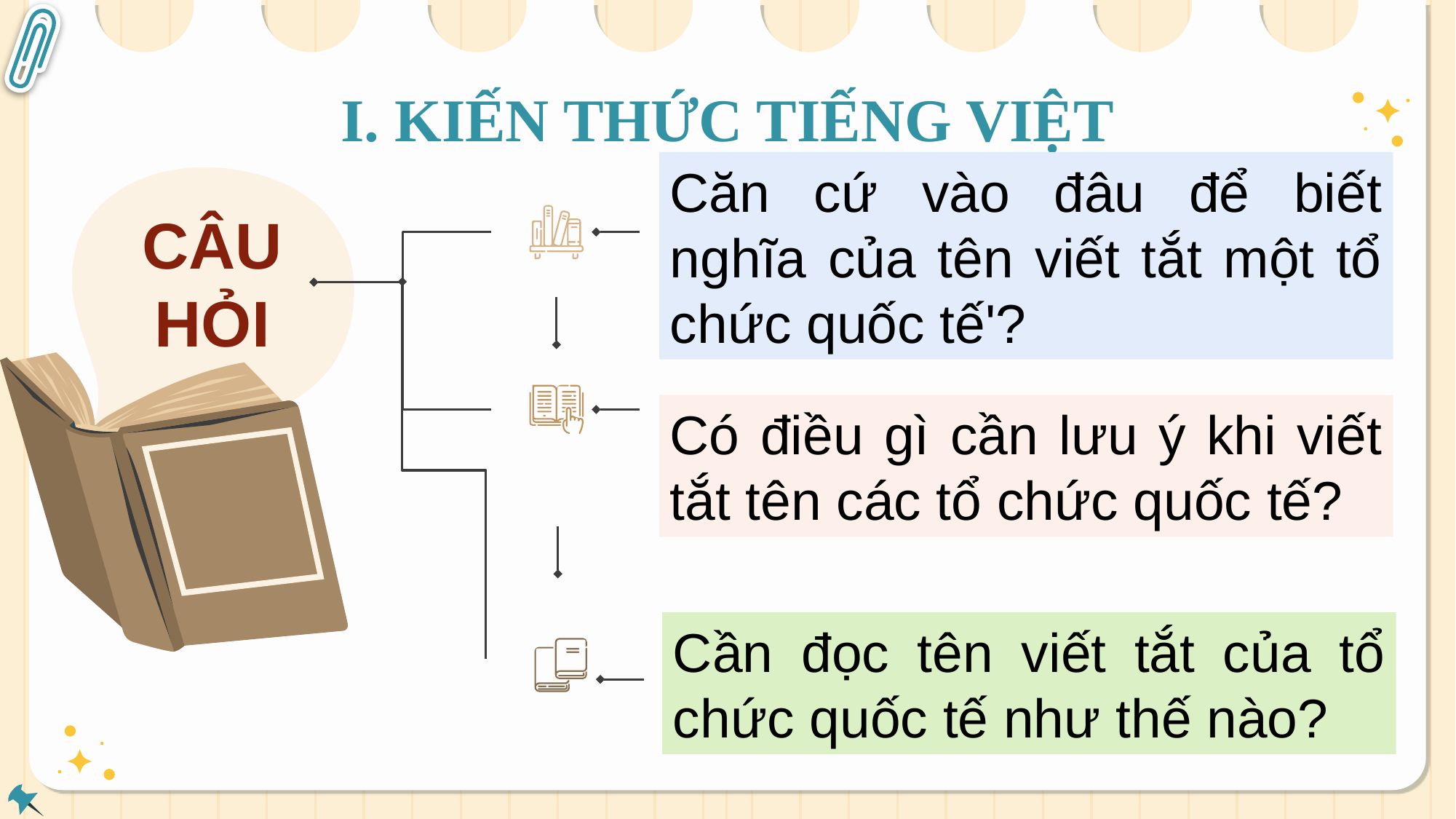

I. KIẾN THỨC TIẾNG VIỆT
Căn cứ vào đâu để biết nghĩa của tên viết tắt một tổ chức quốc tế'?

CÂU HỎI

Có điều gì cần lưu ý khi viết tắt tên các tổ chức quốc tế?
Cần đọc tên viết tắt của tổ chức quốc tế như thế nào?